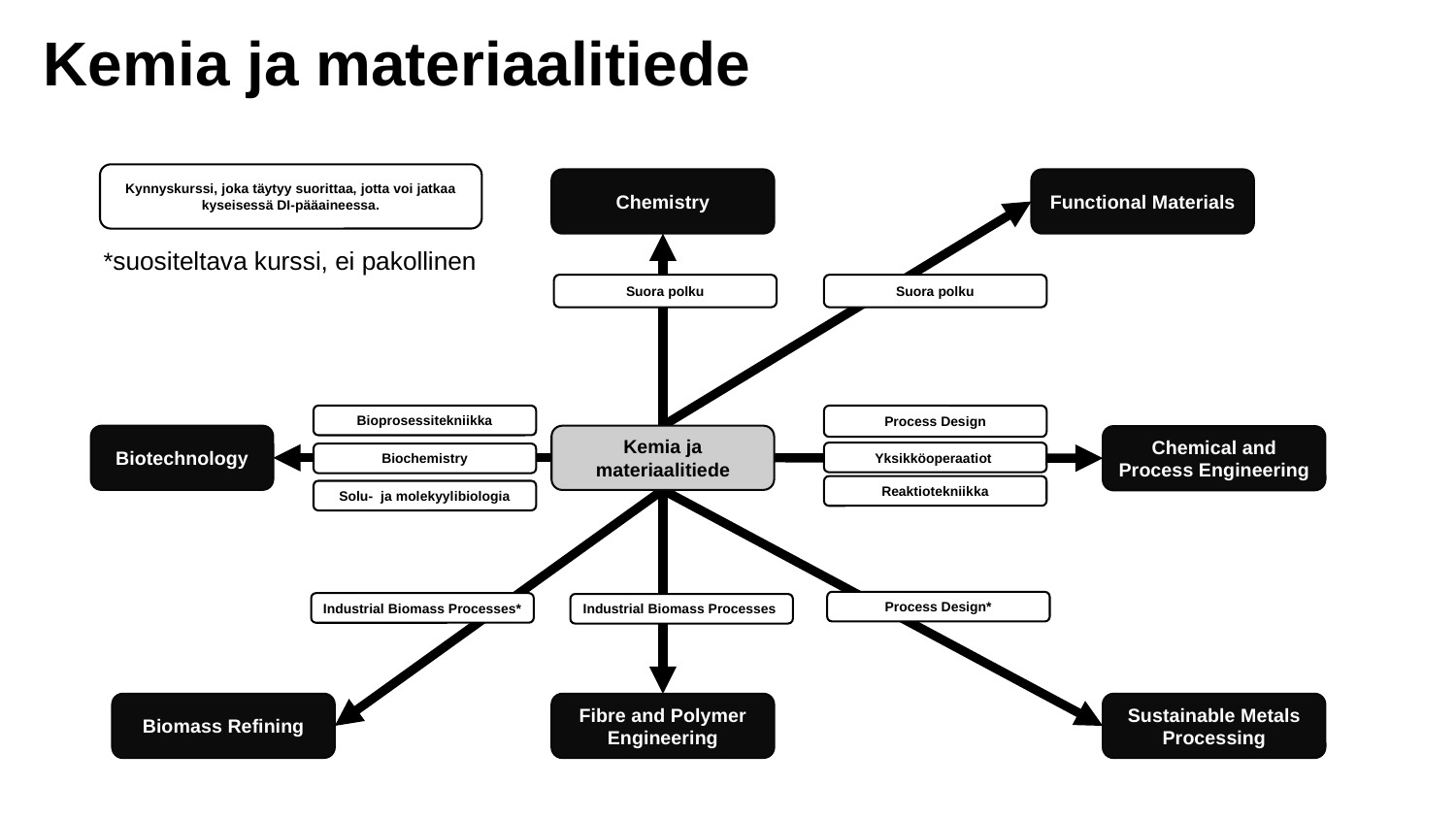

Kemia ja materiaalitiede
Kynnyskurssi, joka täytyy suorittaa, jotta voi jatkaa kyseisessä DI-pääaineessa.
Chemistry
Functional Materials
*suositeltava kurssi, ei pakollinen
Suora polku
Suora polku
Bioprosessitekniikka
Process Design
Biotechnology
Kemia ja materiaalitiede
Chemical and Process Engineering
Yksikköoperaatiot
Biochemistry
Reaktiotekniikka
Solu-  ja molekyylibiologia
Process Design*
Industrial Biomass Processes*
Industrial Biomass Processes
Biomass Refining
Fibre and Polymer Engineering
Sustainable Metals Processing